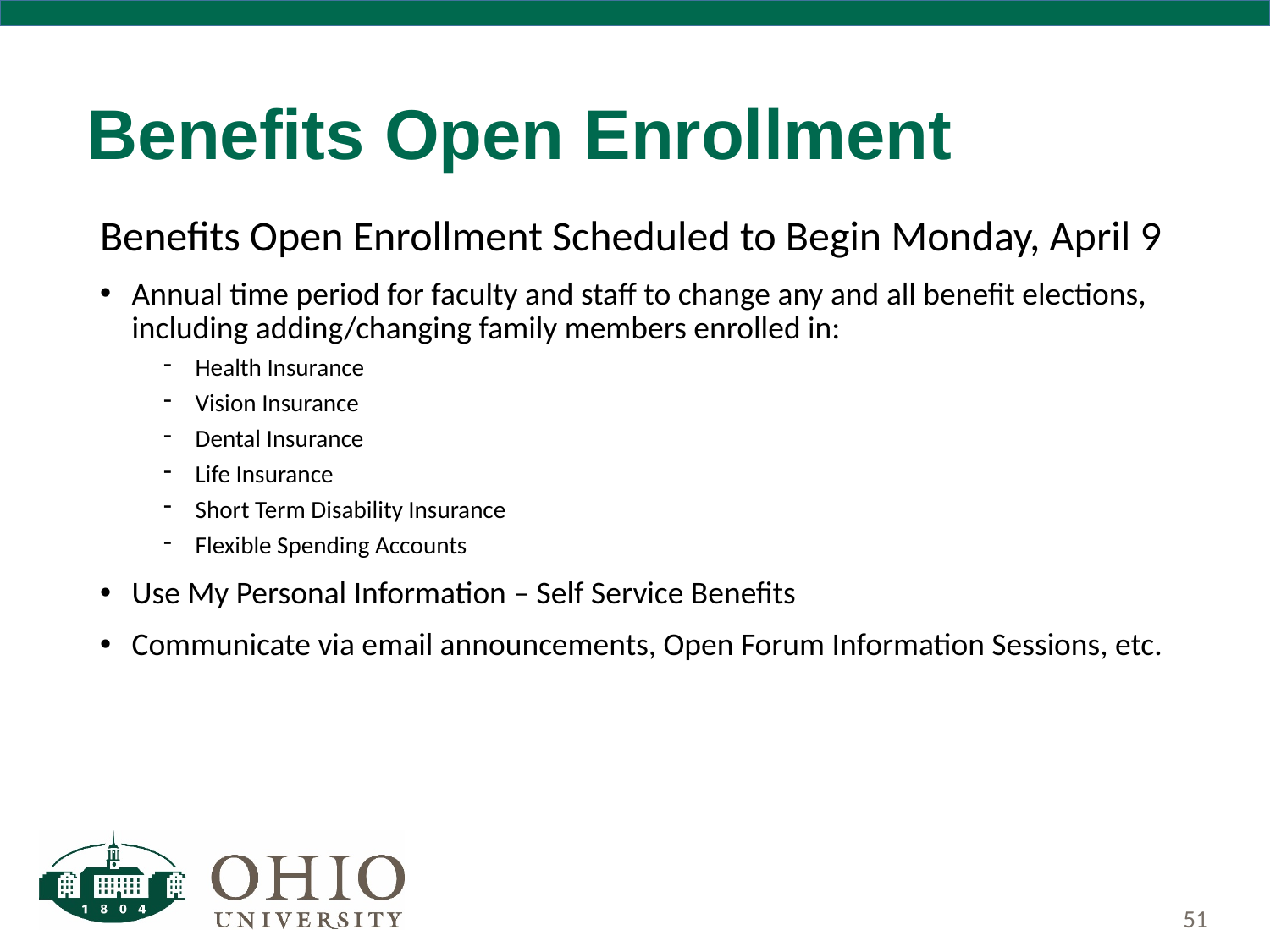

# Benefits Open Enrollment
Benefits Open Enrollment Scheduled to Begin Monday, April 9
Annual time period for faculty and staff to change any and all benefit elections, including adding/changing family members enrolled in:
Health Insurance
Vision Insurance
Dental Insurance
Life Insurance
Short Term Disability Insurance
Flexible Spending Accounts
Use My Personal Information – Self Service Benefits
Communicate via email announcements, Open Forum Information Sessions, etc.